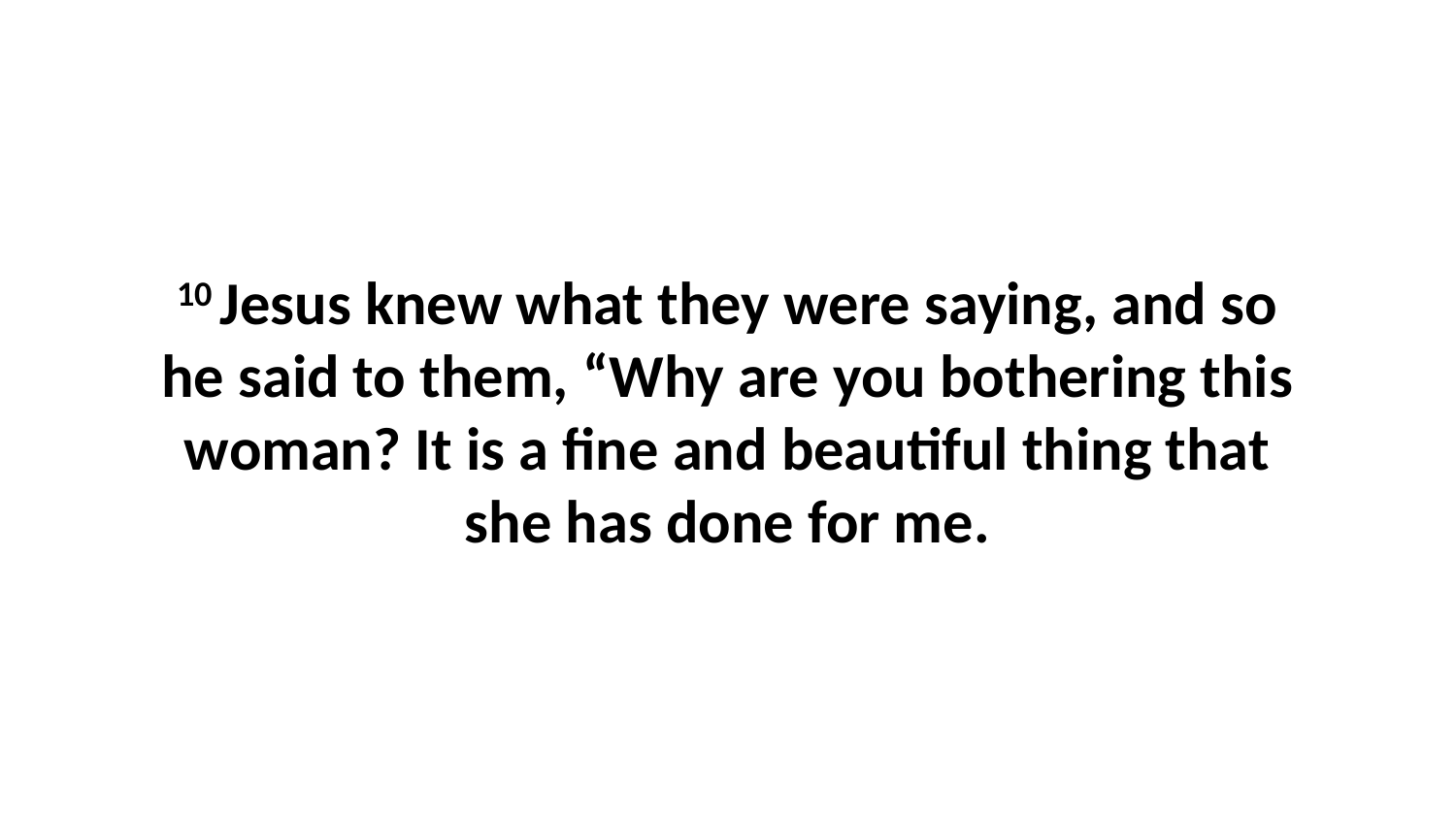

10 Jesus knew what they were saying, and so he said to them, “Why are you bothering this woman? It is a fine and beautiful thing that she has done for me.